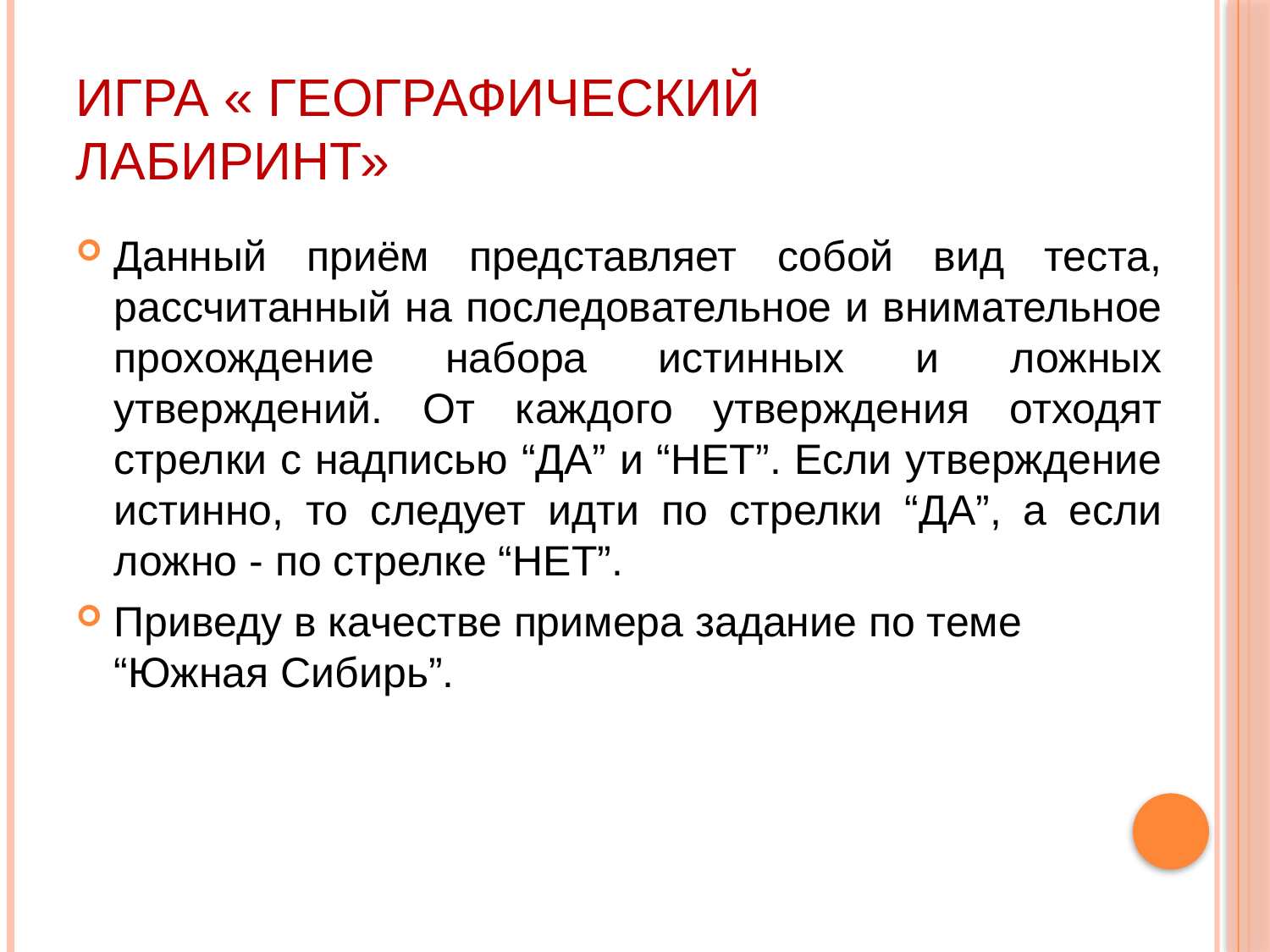

# Игра « Географический лабиринт»
Данный приём представляет собой вид теста, рассчитанный на последовательное и внимательное прохождение набора истинных и ложных утверждений. От каждого утверждения отходят стрелки с надписью “ДА” и “НЕТ”. Если утверждение истинно, то следует идти по стрелки “ДА”, а если ложно - по стрелке “НЕТ”.
Приведу в качестве примера задание по теме “Южная Сибирь”.